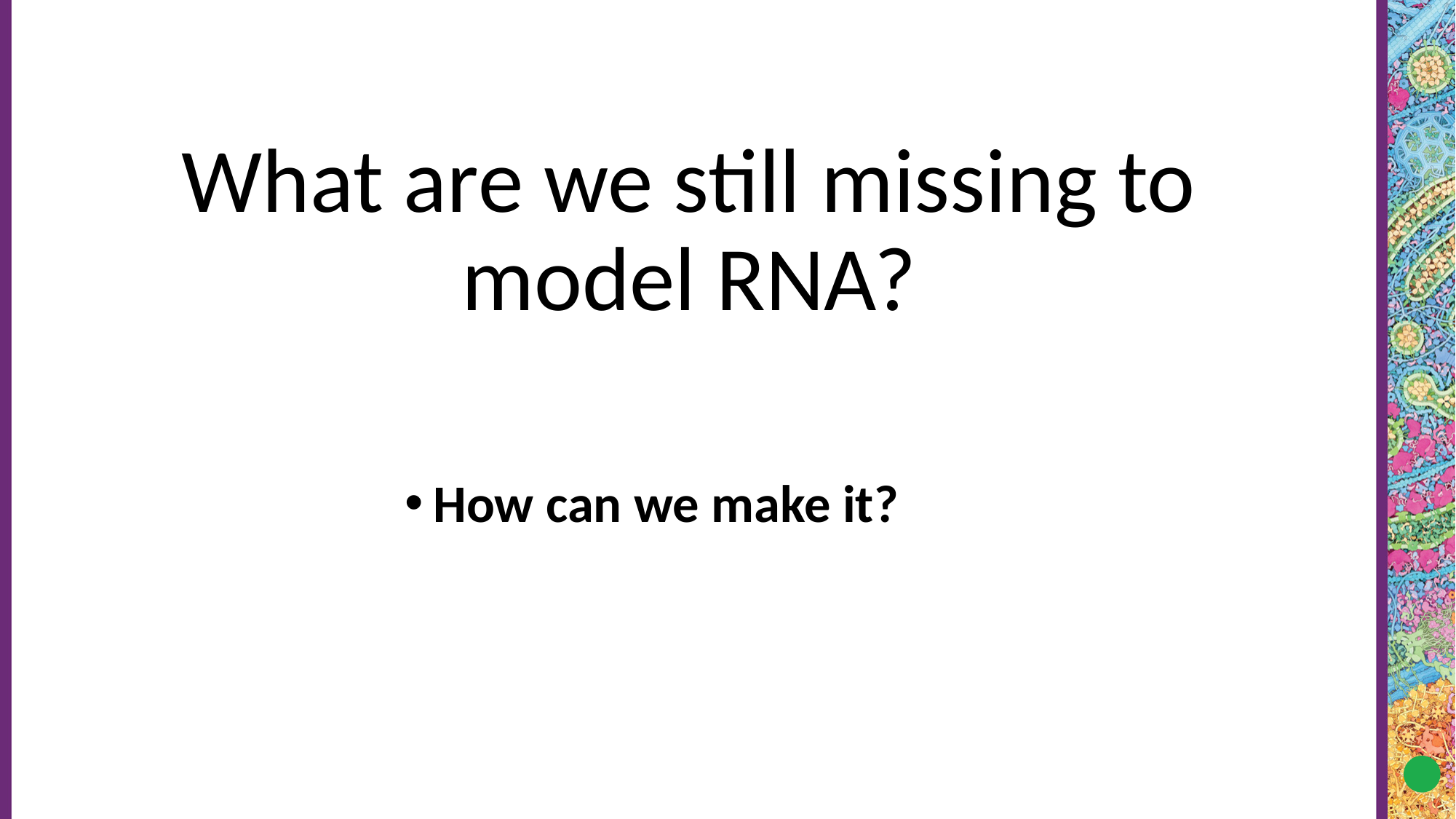

What are we still missing to model RNA?

How can we make it?